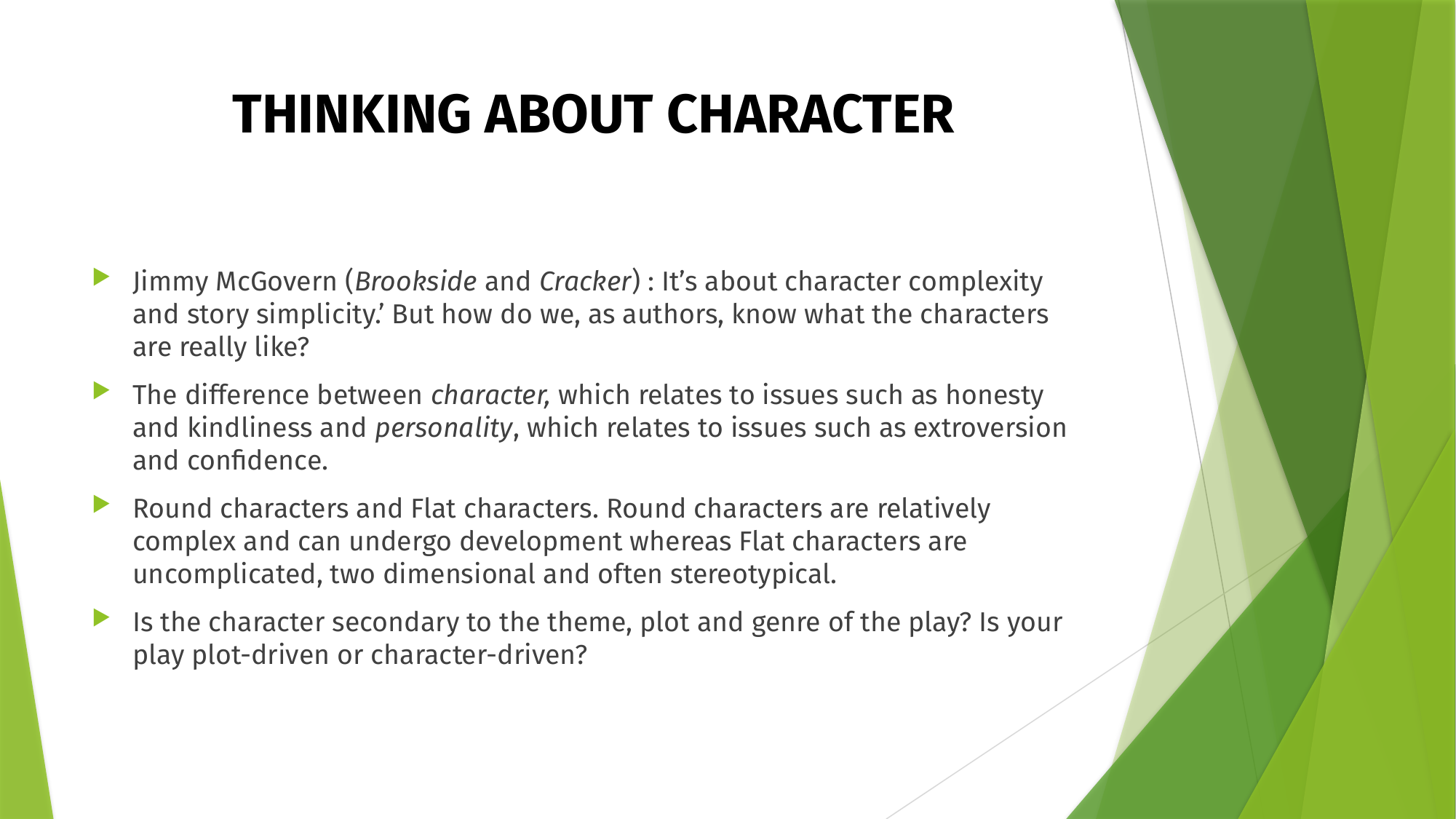

# THINKING ABOUT CHARACTER
Jimmy McGovern (Brookside and Cracker) : It’s about character complexity and story simplicity.’ But how do we, as authors, know what the characters are really like?
The difference between character, which relates to issues such as honesty and kindliness and personality, which relates to issues such as extroversion and confidence.
Round characters and Flat characters. Round characters are relatively complex and can undergo development whereas Flat characters are uncomplicated, two dimensional and often stereotypical.
Is the character secondary to the theme, plot and genre of the play? Is your play plot-driven or character-driven?